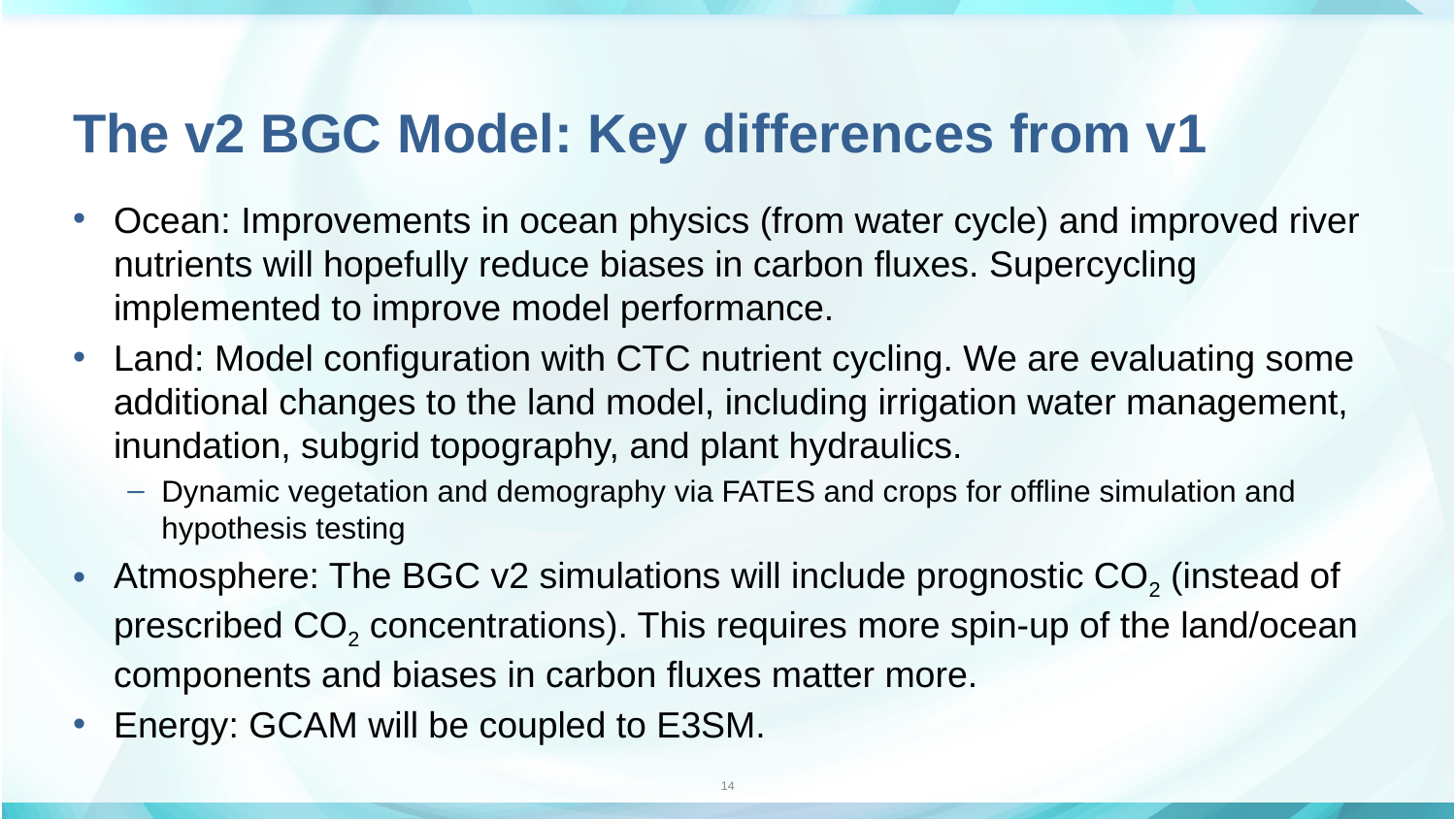

# The v2 BGC Model: Key differences from v1
Ocean: Improvements in ocean physics (from water cycle) and improved river nutrients will hopefully reduce biases in carbon fluxes. Supercycling implemented to improve model performance.
Land: Model configuration with CTC nutrient cycling. We are evaluating some additional changes to the land model, including irrigation water management, inundation, subgrid topography, and plant hydraulics.
Dynamic vegetation and demography via FATES and crops for offline simulation and hypothesis testing
Atmosphere: The BGC v2 simulations will include prognostic CO2 (instead of prescribed CO2 concentrations). This requires more spin-up of the land/ocean components and biases in carbon fluxes matter more.
Energy: GCAM will be coupled to E3SM.

14